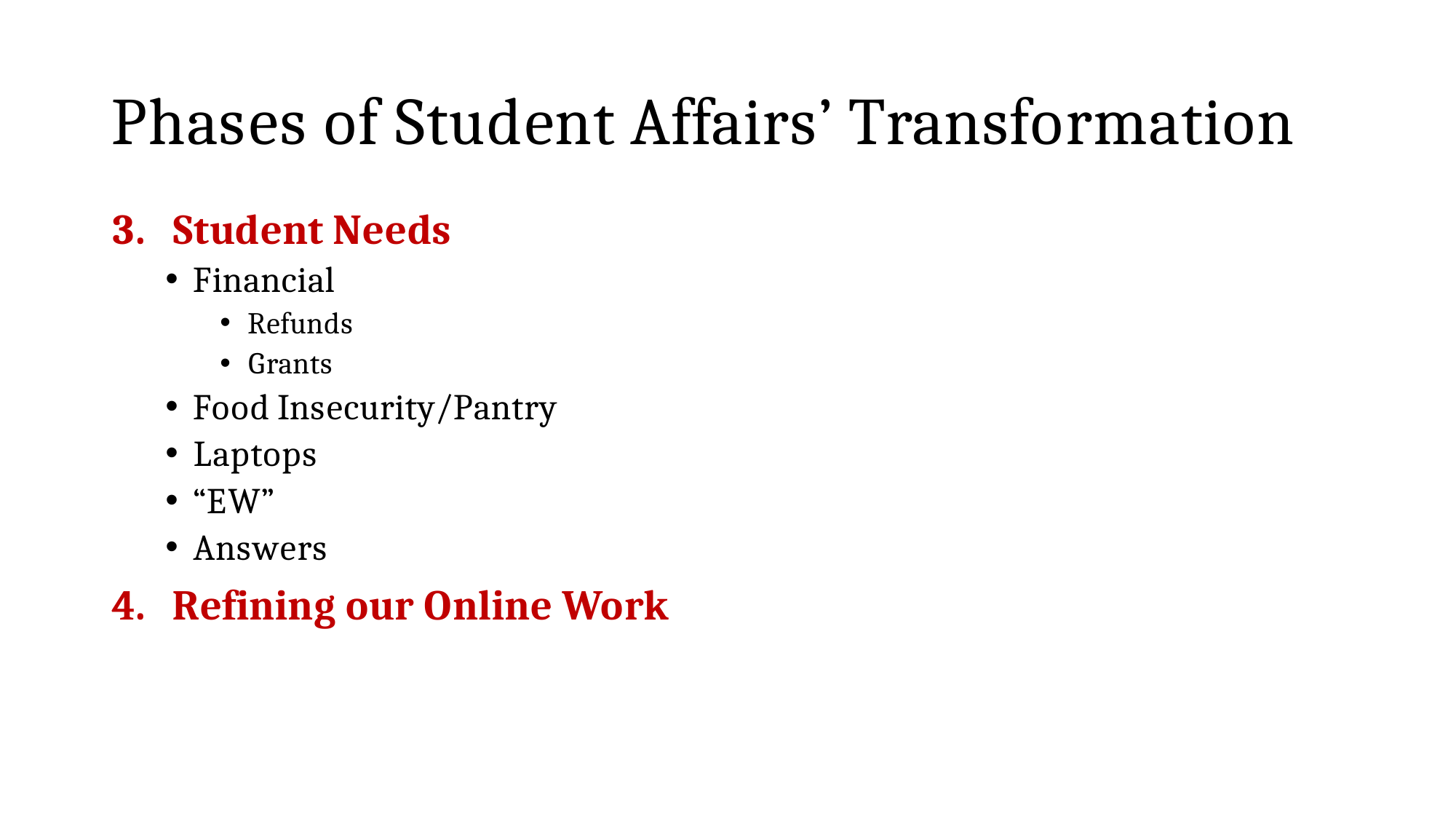

# Phases of Student Affairs’ Transformation
Student Needs
Financial
Refunds
Grants
Food Insecurity/Pantry
Laptops
“EW”
Answers
Refining our Online Work